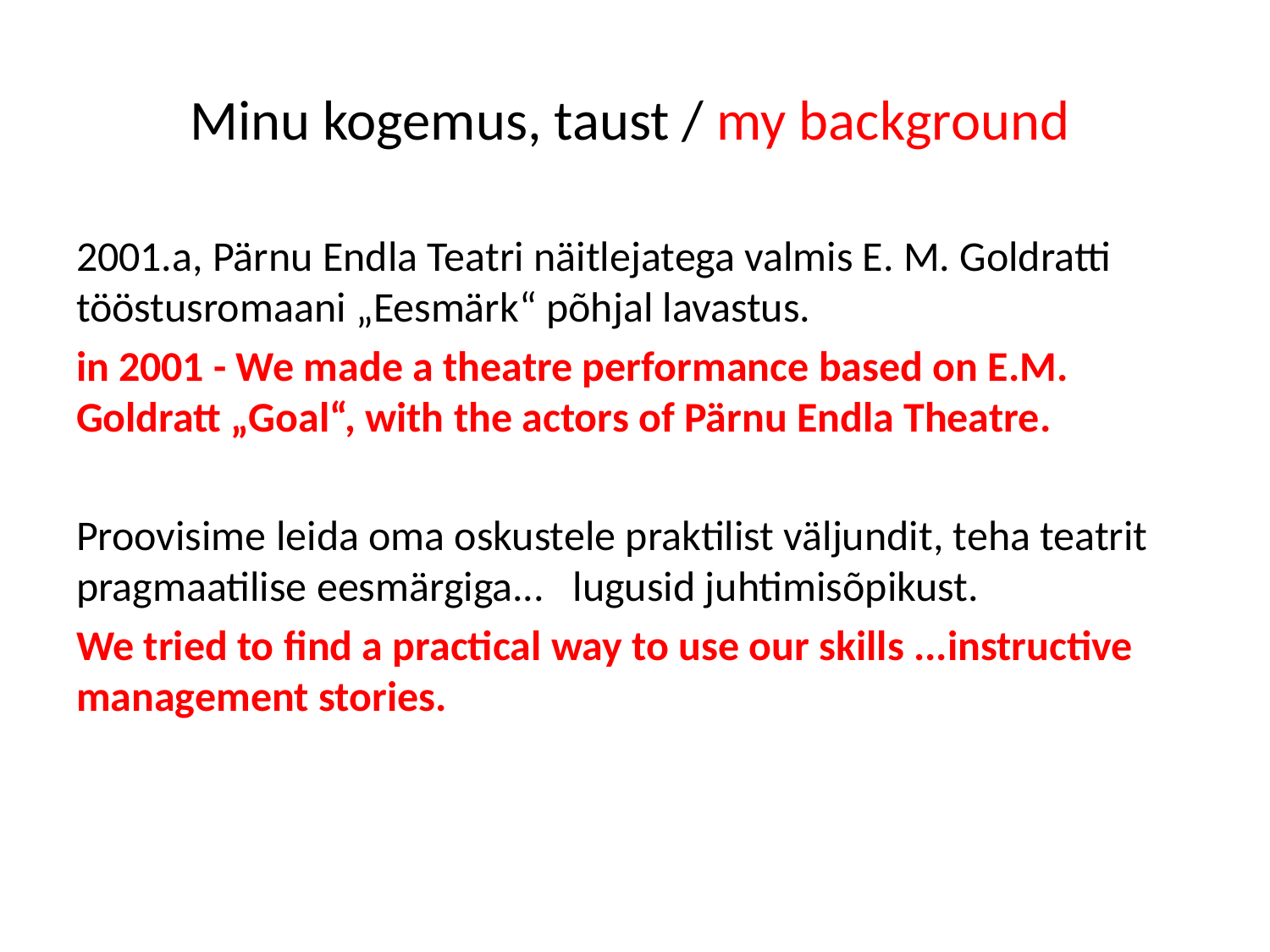

# Minu kogemus, taust / my background
2001.a, Pärnu Endla Teatri näitlejatega valmis E. M. Goldratti tööstusromaani „Eesmärk“ põhjal lavastus.
in 2001 - We made a theatre performance based on E.M. Goldratt „Goal“, with the actors of Pärnu Endla Theatre.

Proovisime leida oma oskustele praktilist väljundit, teha teatrit pragmaatilise eesmärgiga...   lugusid juhtimisõpikust.
We tried to find a practical way to use our skills ...instructive management stories.